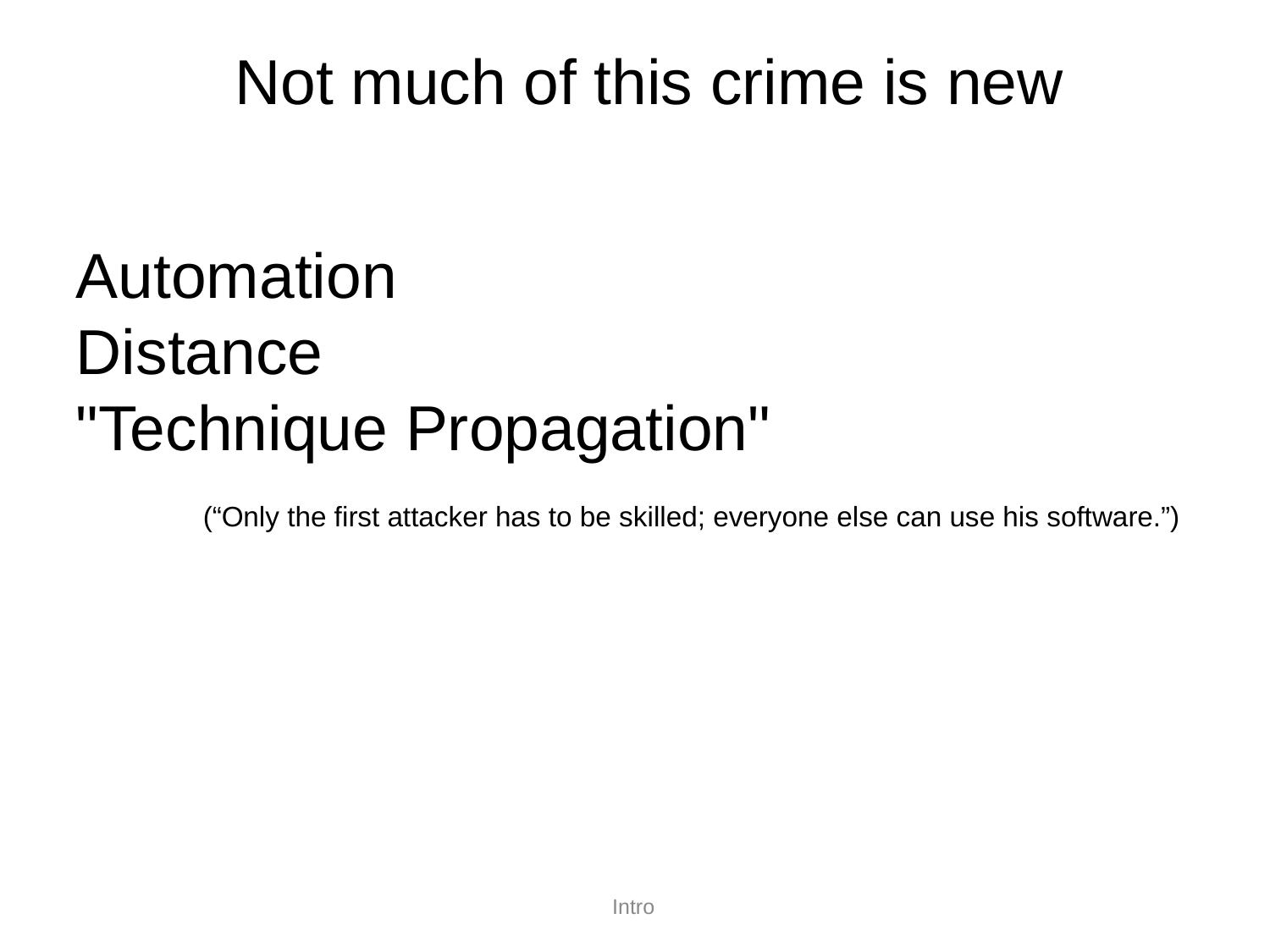

Not much of this crime is new

Automation
Distance
"Technique Propagation"
	(“Only the first attacker has to be skilled; everyone else can use his software.”)
Intro